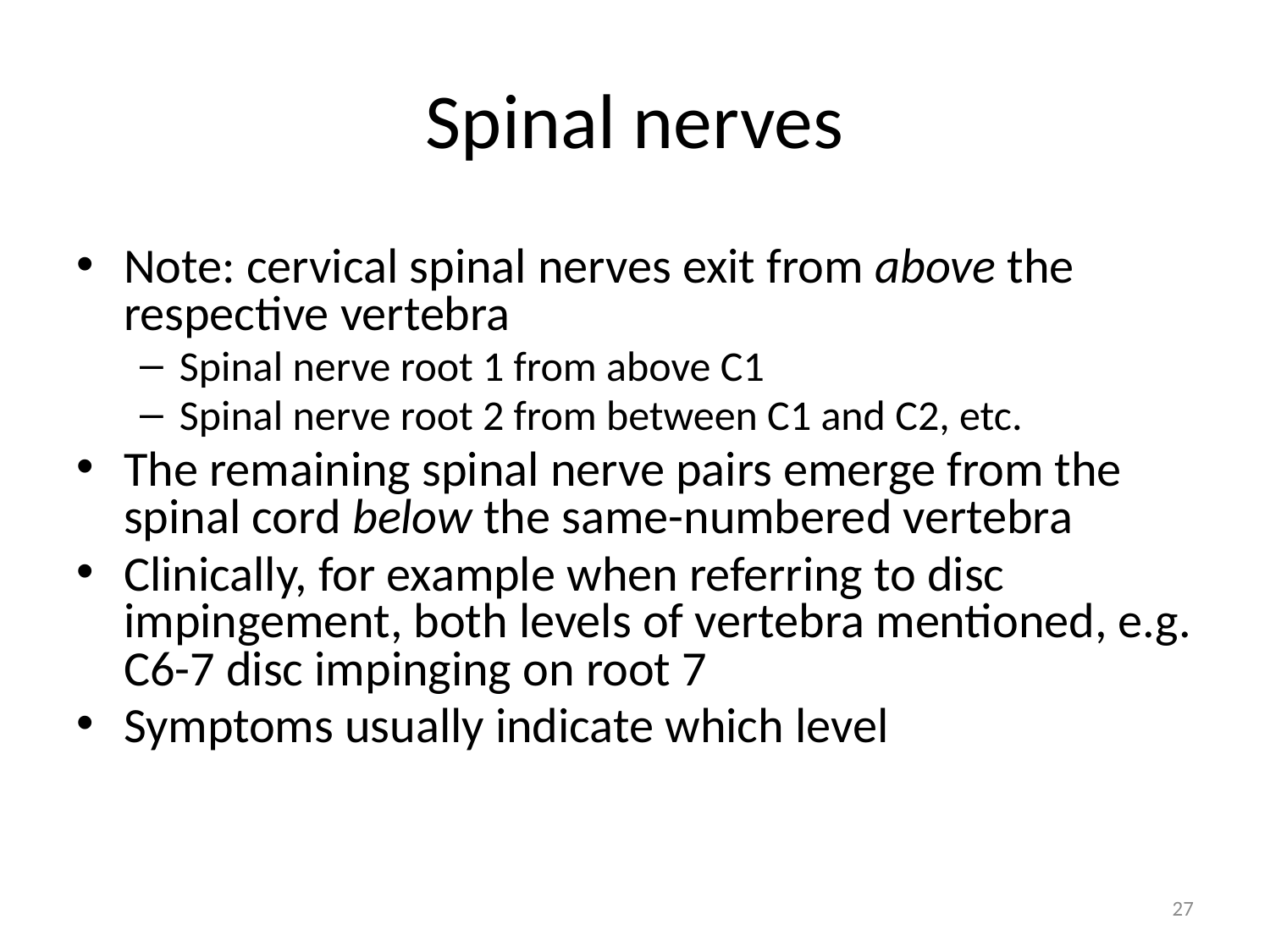

# Spinal nerves
Note: cervical spinal nerves exit from above the respective vertebra
Spinal nerve root 1 from above C1
Spinal nerve root 2 from between C1 and C2, etc.
The remaining spinal nerve pairs emerge from the spinal cord below the same-numbered vertebra
Clinically, for example when referring to disc impingement, both levels of vertebra mentioned, e.g. C6-7 disc impinging on root 7
Symptoms usually indicate which level

27